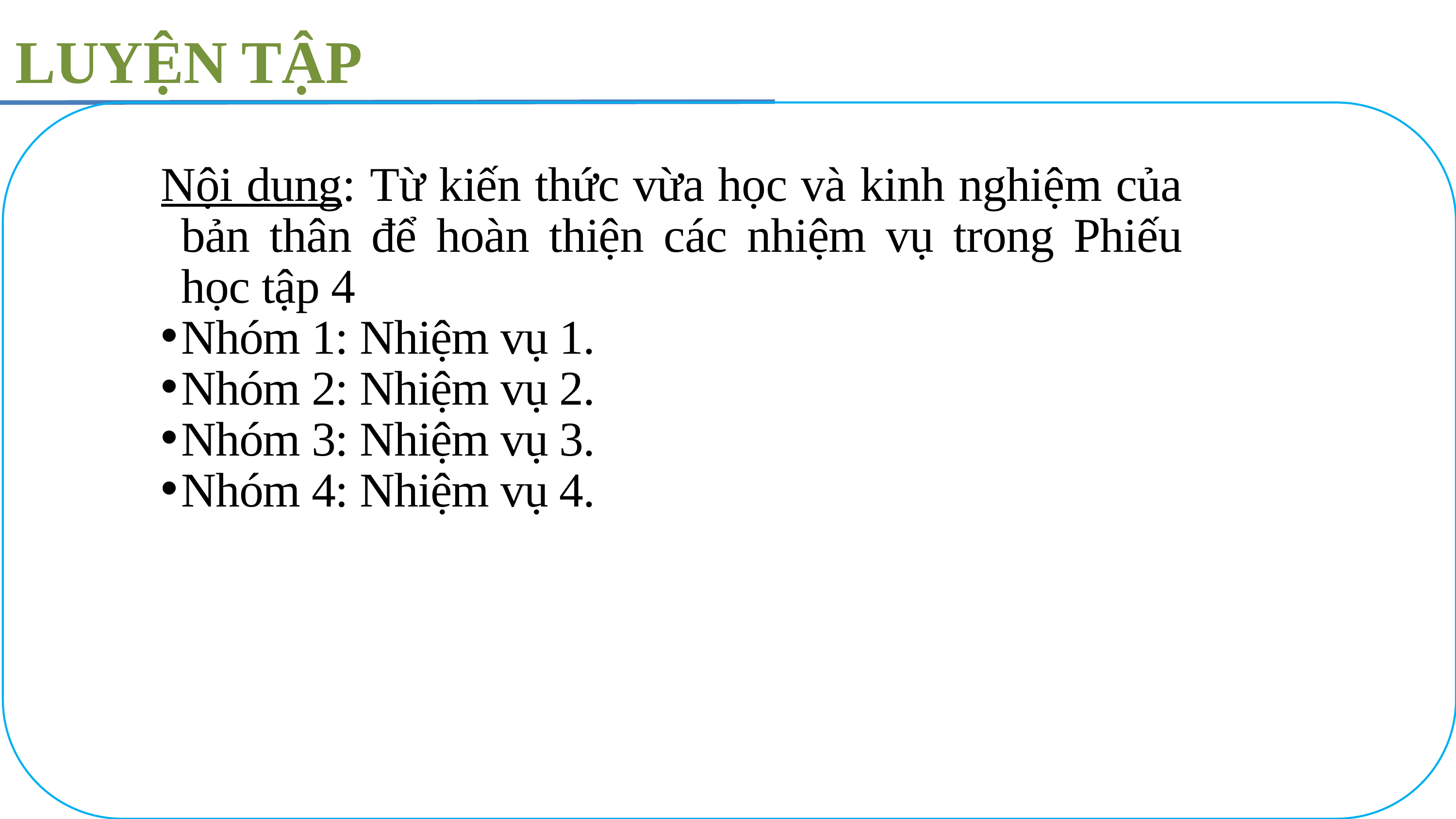

LUYỆN TẬP

Nội dung: Từ kiến thức vừa học và kinh nghiệm của bản thân để hoàn thiện các nhiệm vụ trong Phiếu học tập 4
Nhóm 1: Nhiệm vụ 1.
Nhóm 2: Nhiệm vụ 2.
Nhóm 3: Nhiệm vụ 3.
Nhóm 4: Nhiệm vụ 4.